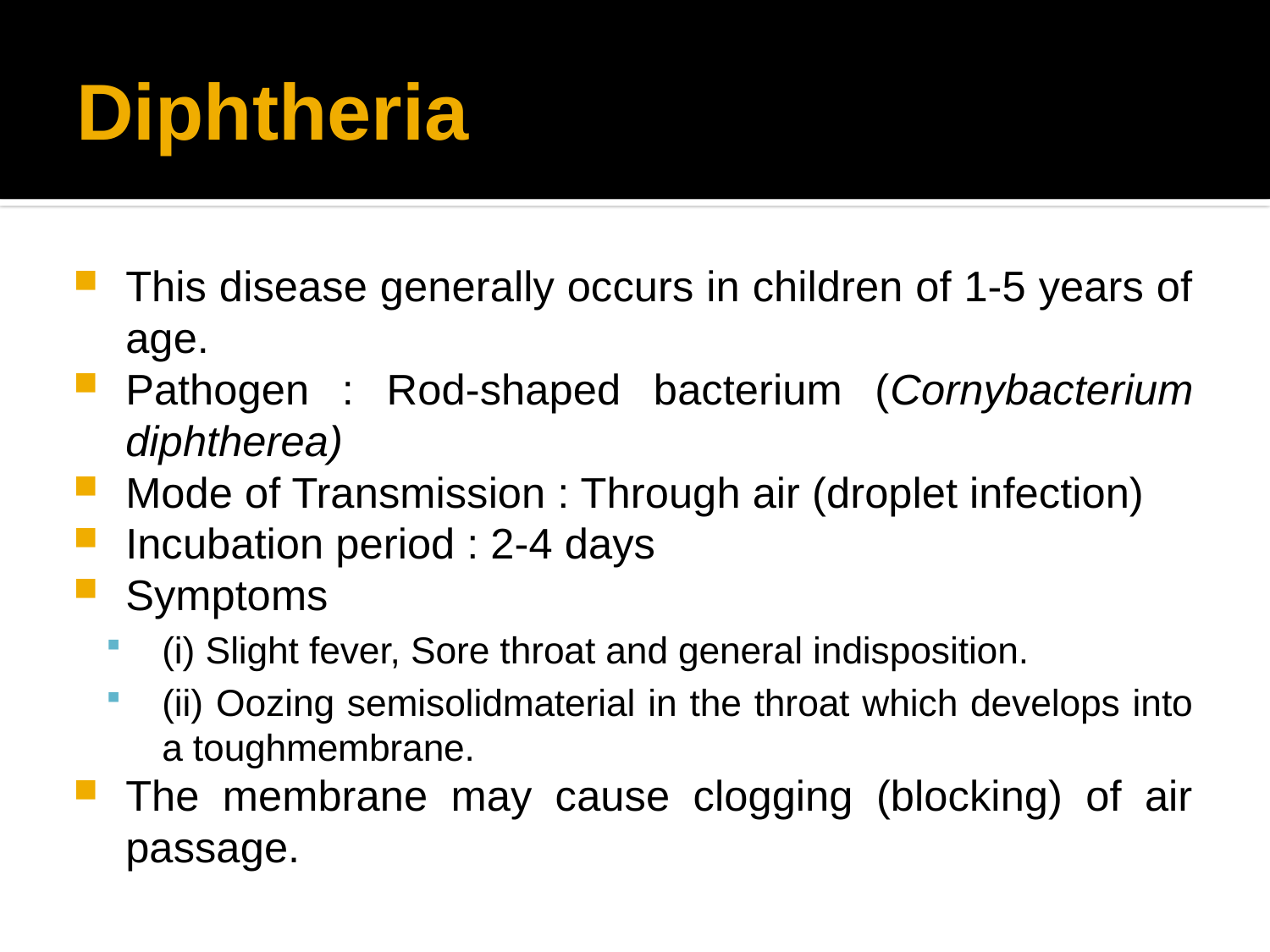

# Diphtheria
This disease generally occurs in children of 1-5 years of age.
Pathogen : Rod-shaped bacterium (Cornybacterium diphtherea)
Mode of Transmission : Through air (droplet infection)
Incubation period : 2-4 days
Symptoms
(i) Slight fever, Sore throat and general indisposition.
(ii) Oozing semisolidmaterial in the throat which develops into a toughmembrane.
The membrane may cause clogging (blocking) of air passage.